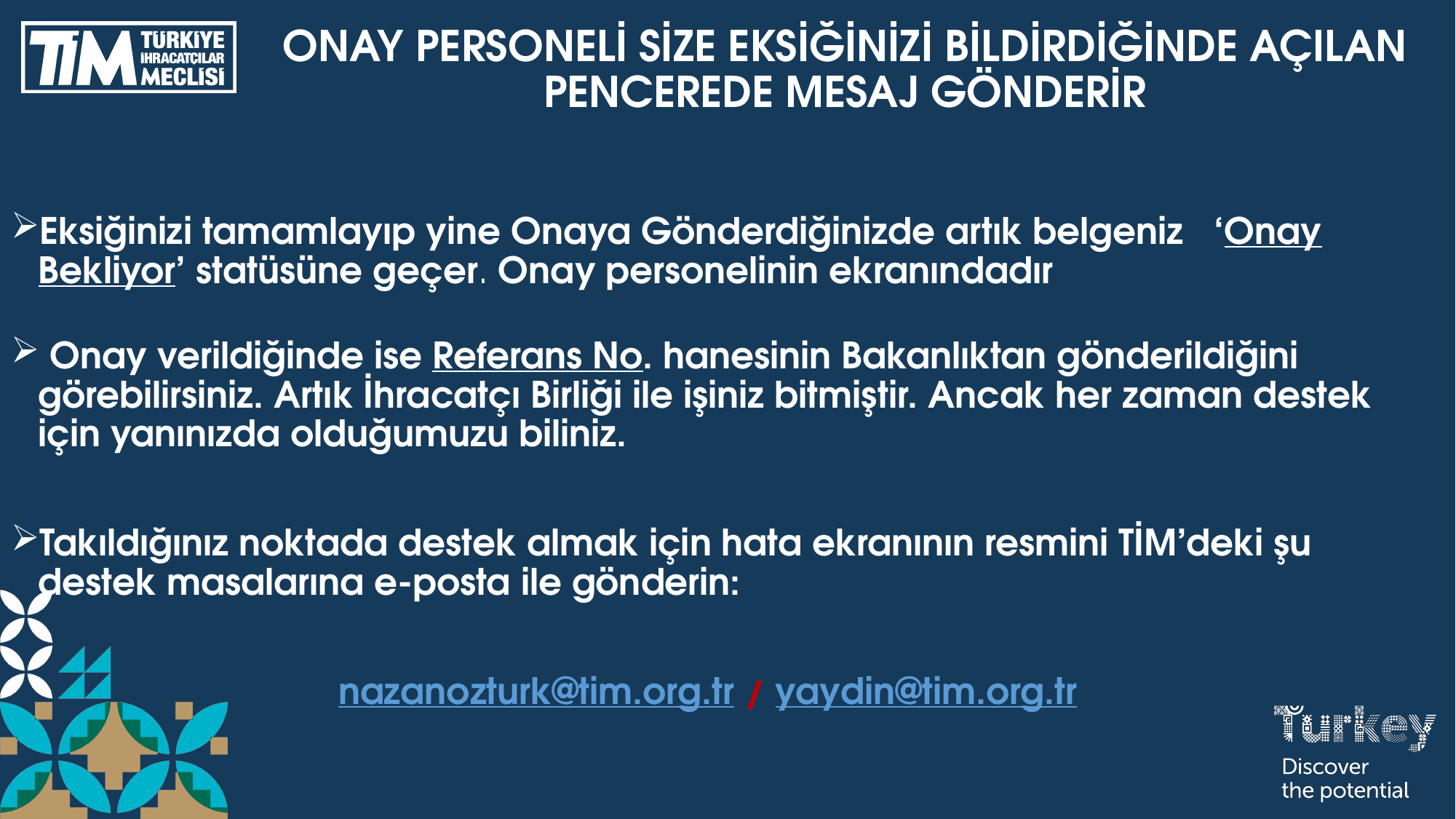

# ONAY PERSONELİ SİZE EKSİĞİNİZİ BİLDİRDİĞİNDE AÇILAN PENCEREDE MESAJ GÖNDERİR
Eksiğinizi tamamlayıp yine Onaya Gönderdiğinizde artık belgeniz   ‘Onay Bekliyor’ statüsüne geçer. Onay personelinin ekranındadır

 Onay verildiğinde ise Referans No. hanesinin Bakanlıktan gönderildiğini görebilirsiniz. Artık İhracatçı Birliği ile işiniz bitmiştir. Ancak her zaman destek için yanınızda olduğumuzu biliniz.

Takıldığınız noktada destek almak için hata ekranının resmini TİM’deki şu    destek masalarına e-posta ile gönderin:

 			nazanozturk@tim.org.tr / yaydin@tim.org.tr